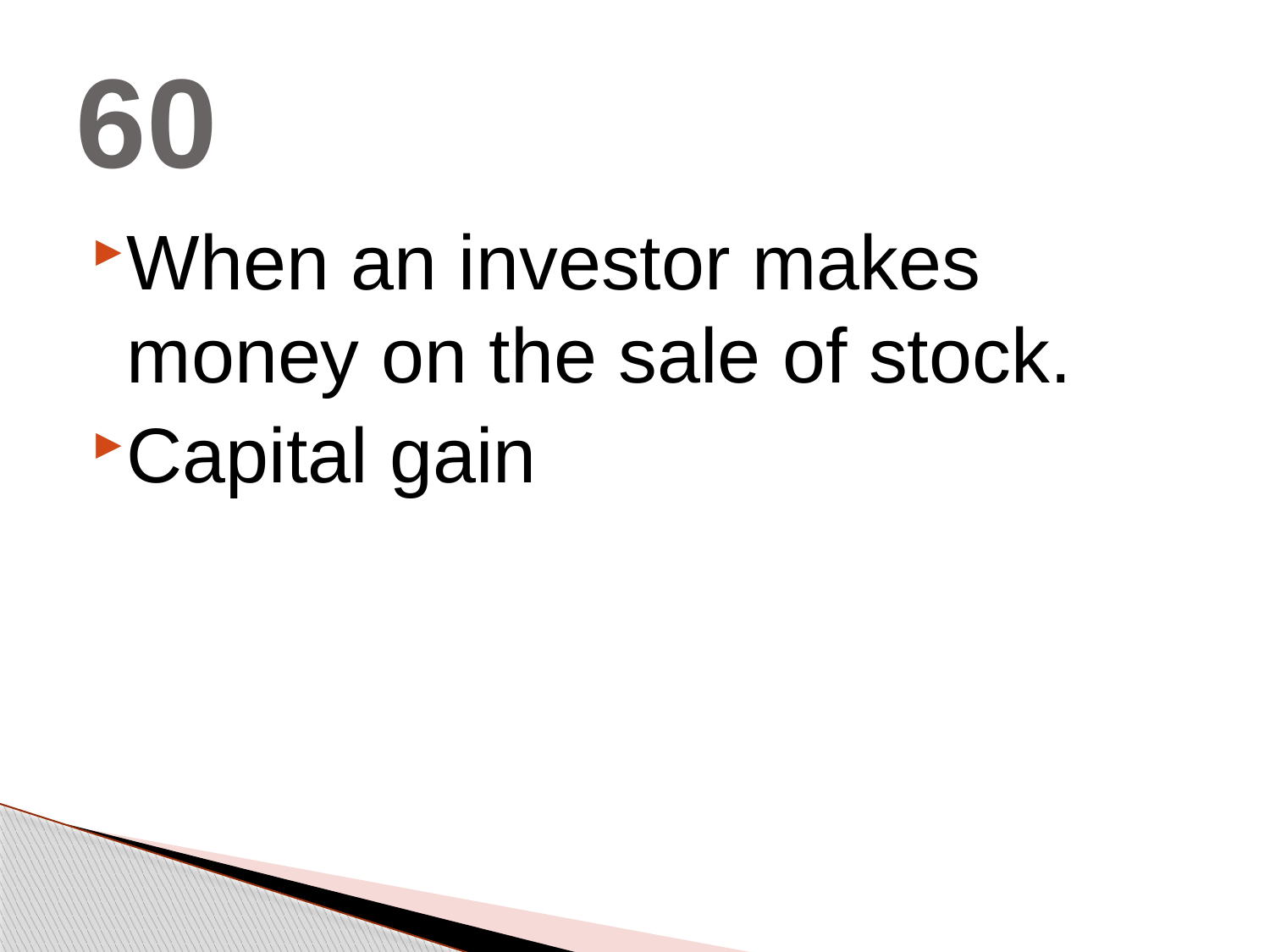

# 60
When an investor makes money on the sale of stock.
Capital gain